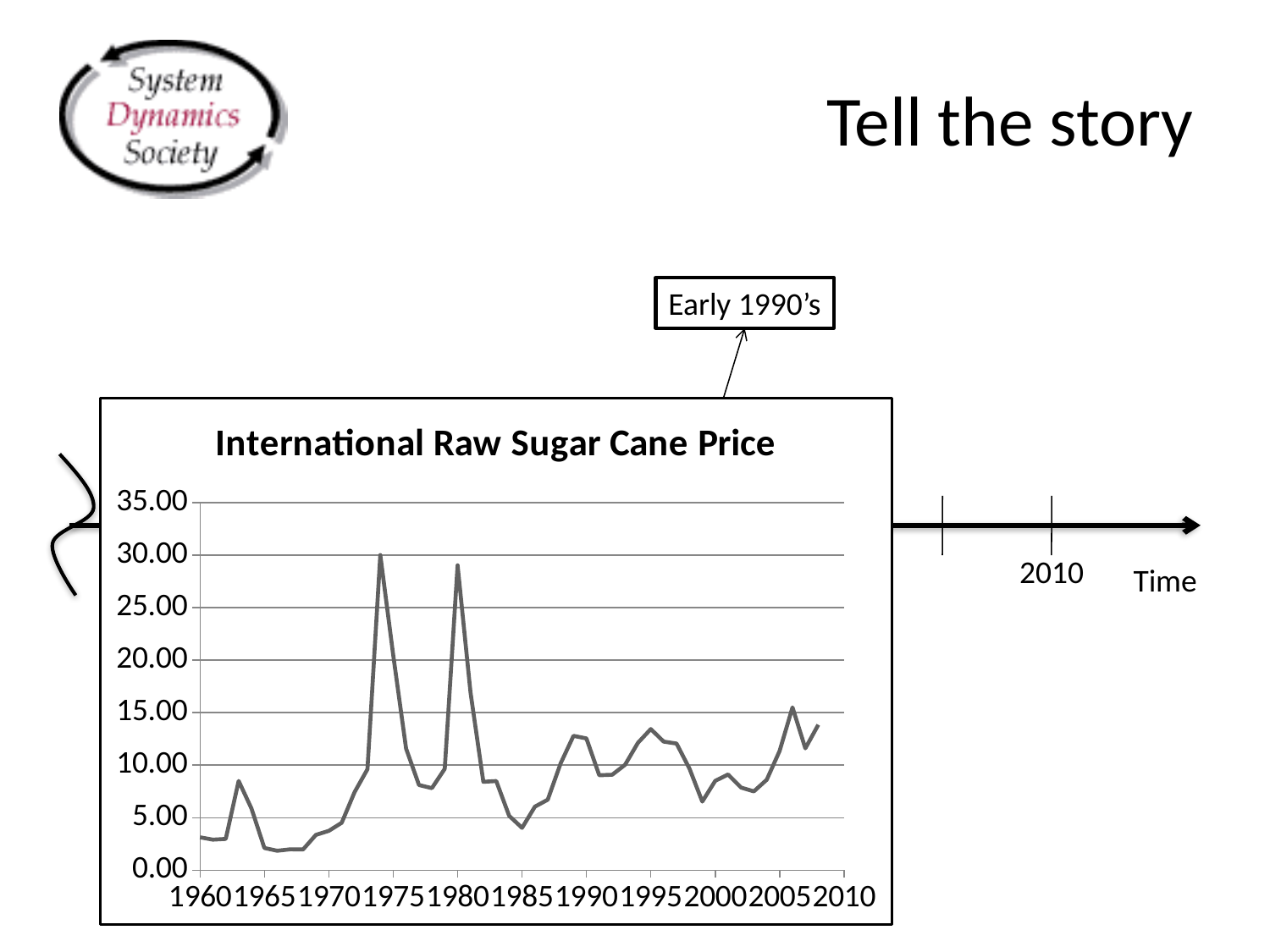

# Tell the story
Early 1990’s

### Chart:

| Category | International Raw Sugar Cane Price |
|---|---|
1990
1970
1980
2000
2010
Time